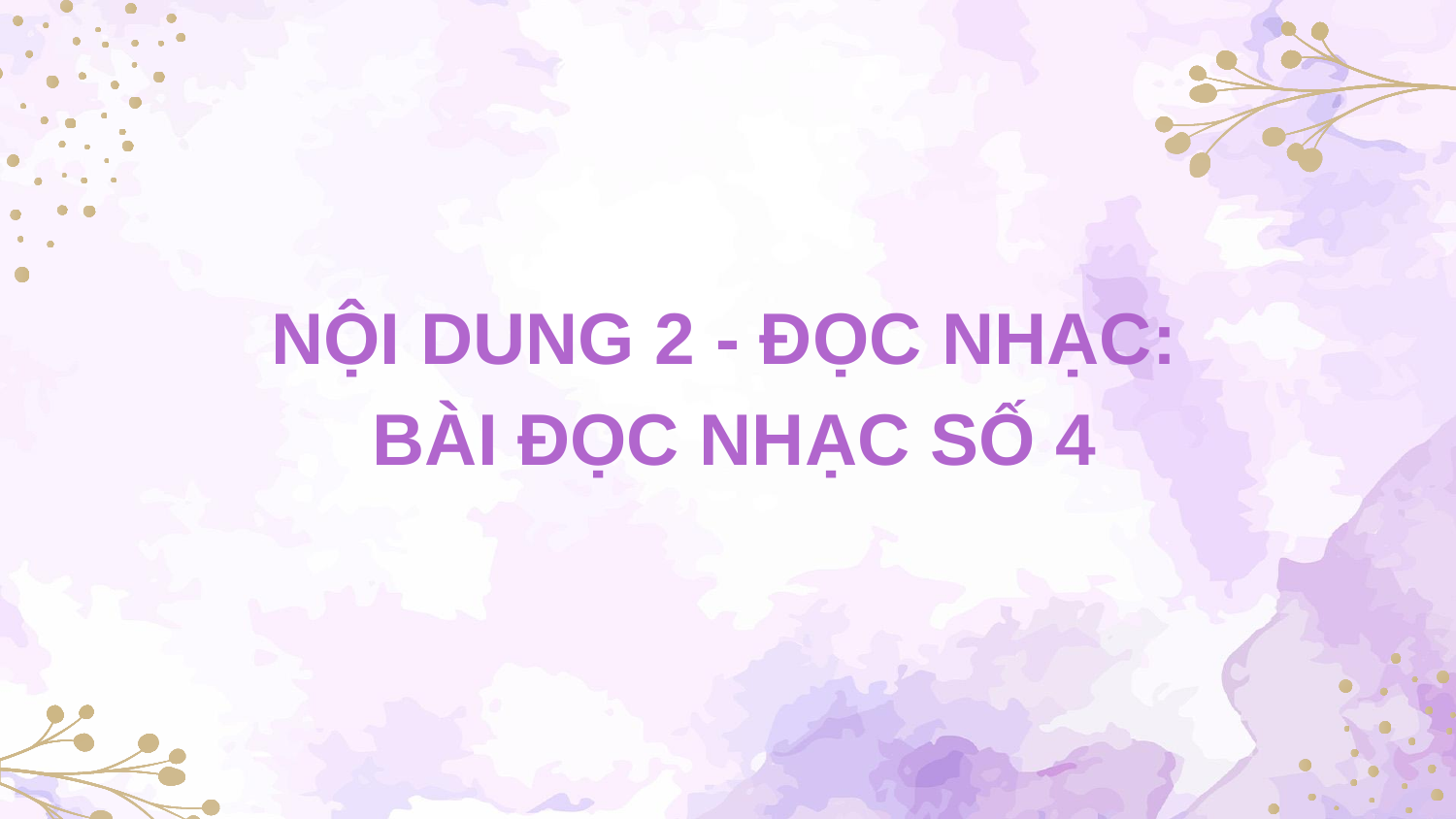

NỘI DUNG 2 - ĐỌC NHẠC:
BÀI ĐỌC NHẠC SỐ 4